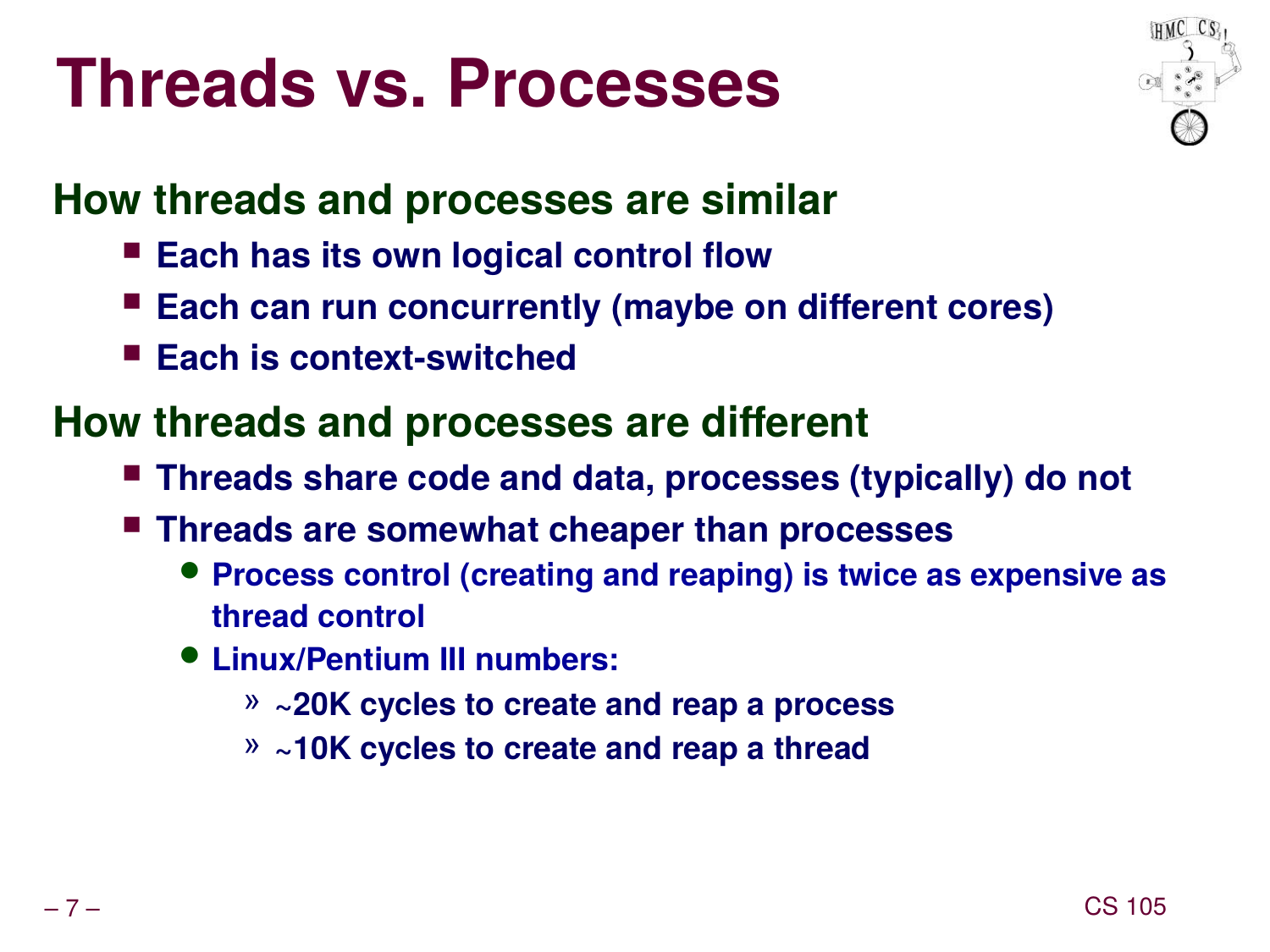

# Threads vs. Processes
How threads and processes are similar
Each has its own logical control flow
Each can run concurrently (maybe on different cores)
Each is context-switched
How threads and processes are different
Threads share code and data, processes (typically) do not
Threads are somewhat cheaper than processes
Process control (creating and reaping) is twice as expensive as thread control
Linux/Pentium III numbers:
~20K cycles to create and reap a process
~10K cycles to create and reap a thread